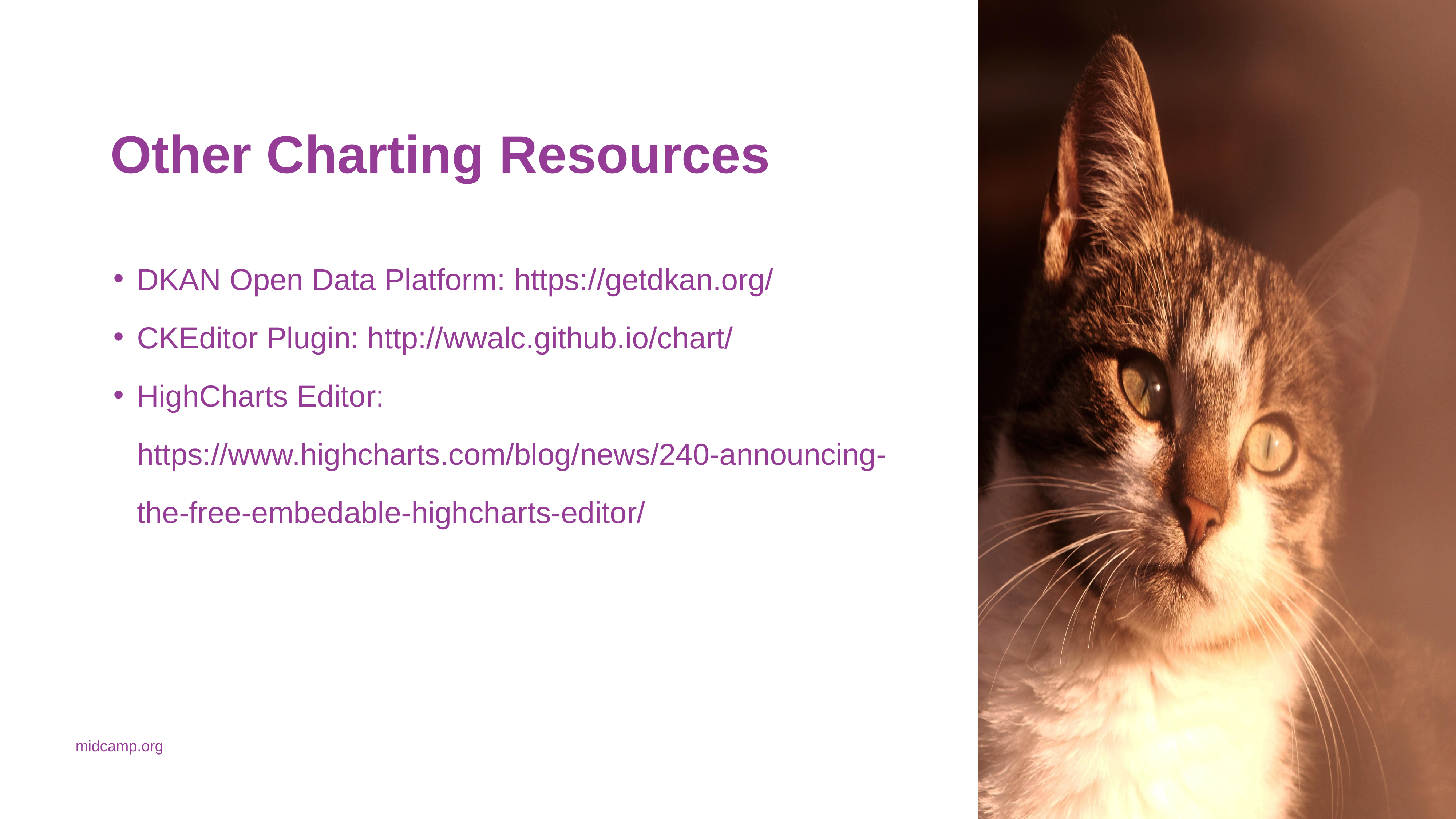

Other Charting Resources
DKAN Open Data Platform: https://getdkan.org/
CKEditor Plugin: http://wwalc.github.io/chart/
HighCharts Editor: https://www.highcharts.com/blog/news/240-announcing-the-free-embedable-highcharts-editor/